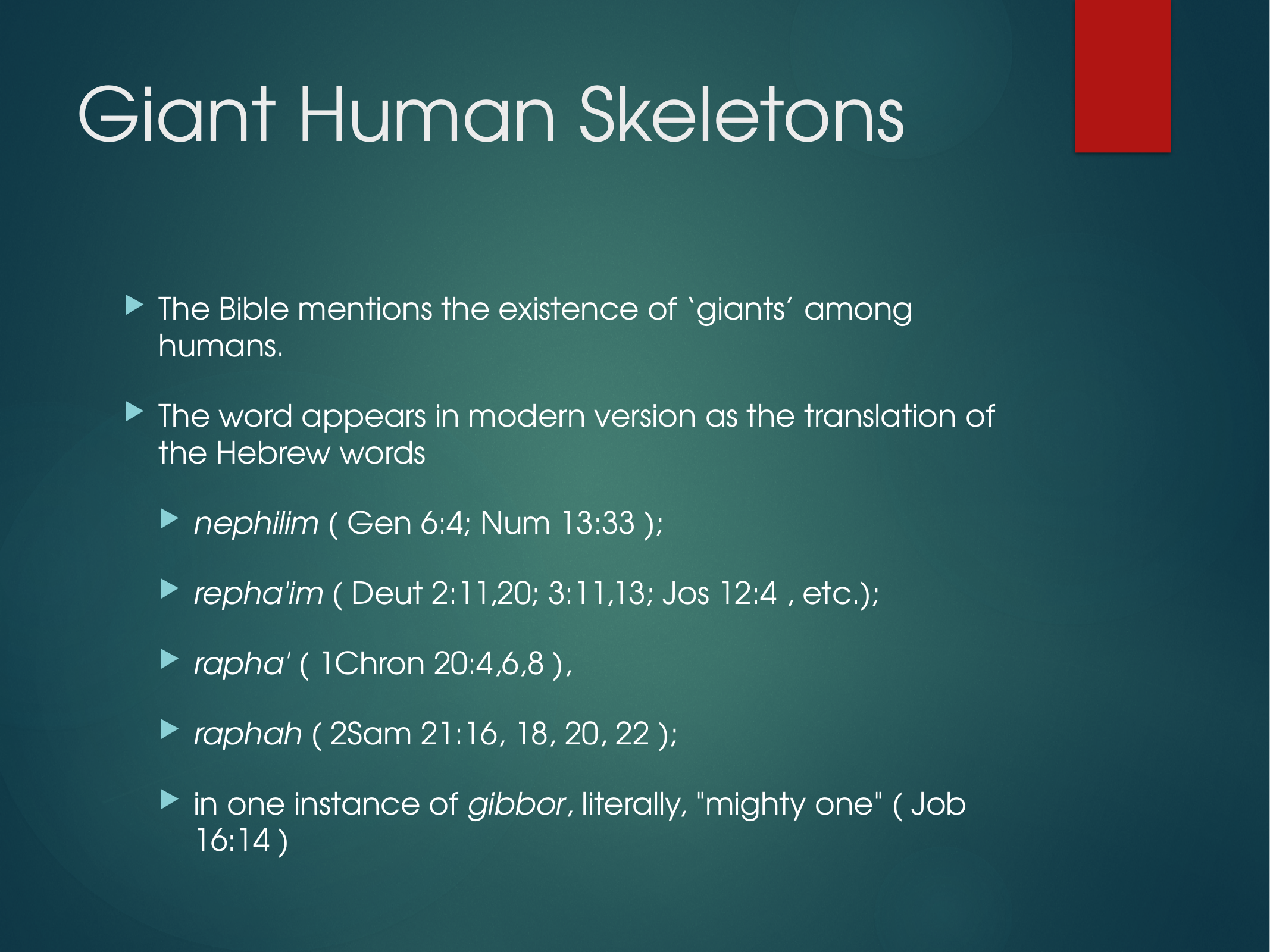

# Giant Human Skeletons
The Bible mentions the existence of ‘giants’ among humans.
The word appears in modern version as the translation of the Hebrew words
nephilim ( Gen 6:4; Num 13:33 );
repha'im ( Deut 2:11,20; 3:11,13; Jos 12:4 , etc.);
rapha' ( 1Chron 20:4,6,8 ),
raphah ( 2Sam 21:16, 18, 20, 22 );
in one instance of gibbor, literally, "mighty one" ( Job 16:14 )